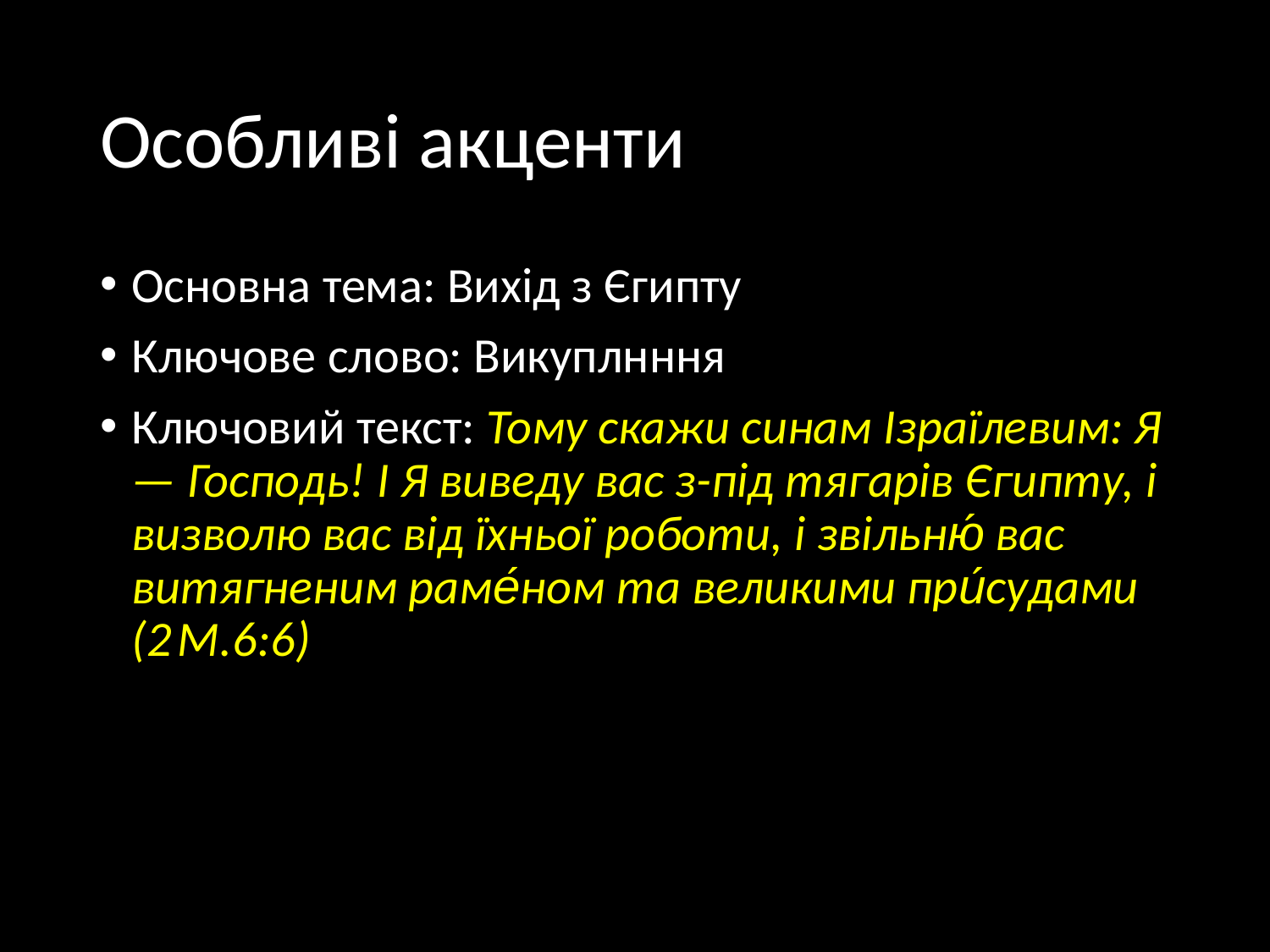

# Особливі акценти
Основна тема: Вихід з Єгипту
Ключове слово: Викуплнння
Ключовий текст: Тому скажи синам Ізраїлевим: Я — Господь! І Я виведу вас з-під тягарів Єгипту, і визволю вас від їхньої роботи, і звільню́ вас витягненим раме́ном та великими при́судами (2 М.6:6)